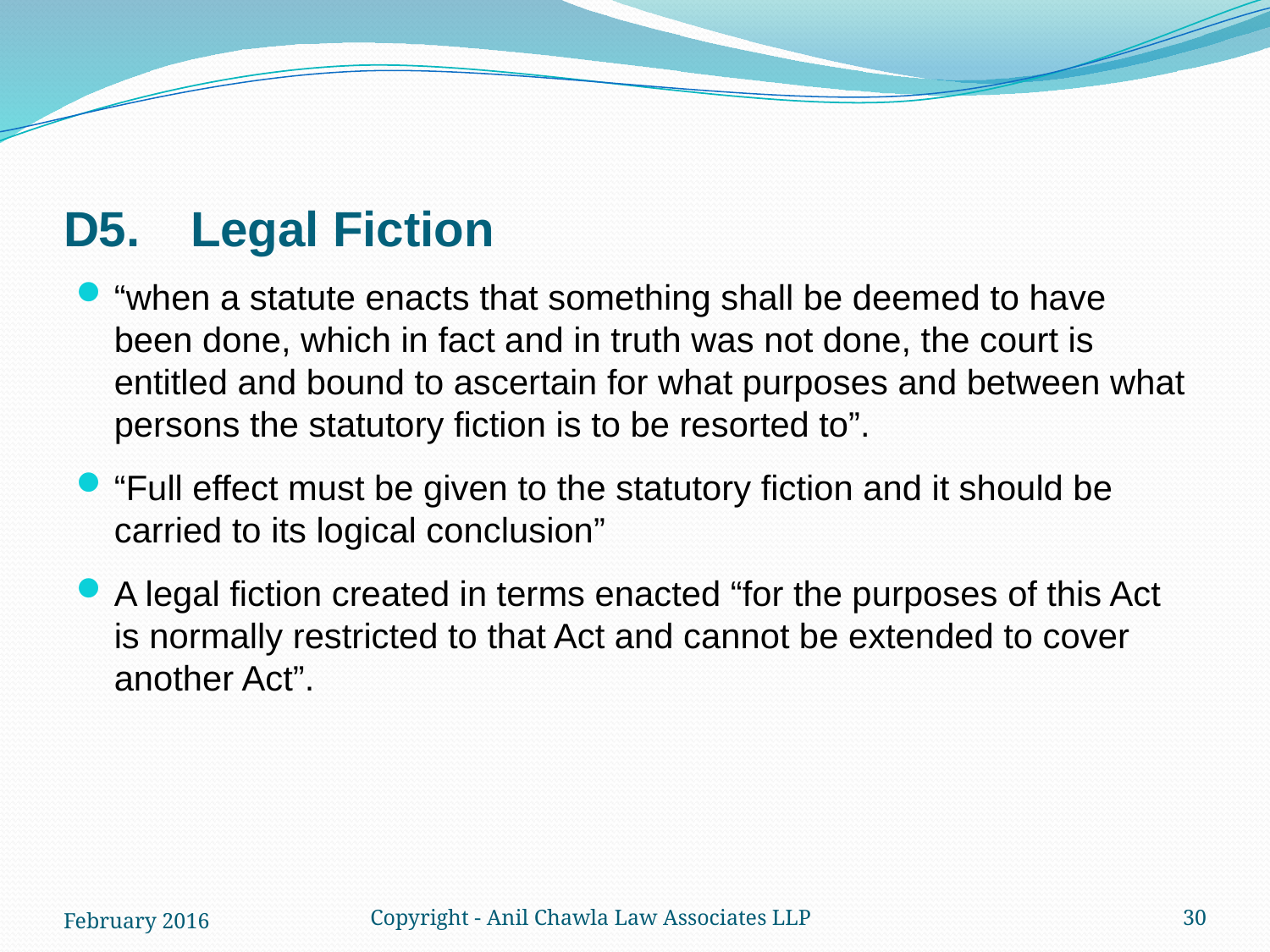

# D5.	Legal Fiction
“when a statute enacts that something shall be deemed to have been done, which in fact and in truth was not done, the court is entitled and bound to ascertain for what purposes and between what persons the statutory fiction is to be resorted to”.
“Full effect must be given to the statutory fiction and it should be carried to its logical conclusion”
A legal fiction created in terms enacted “for the purposes of this Act is normally restricted to that Act and cannot be extended to cover another Act”.
February 2016
Copyright - Anil Chawla Law Associates LLP
30